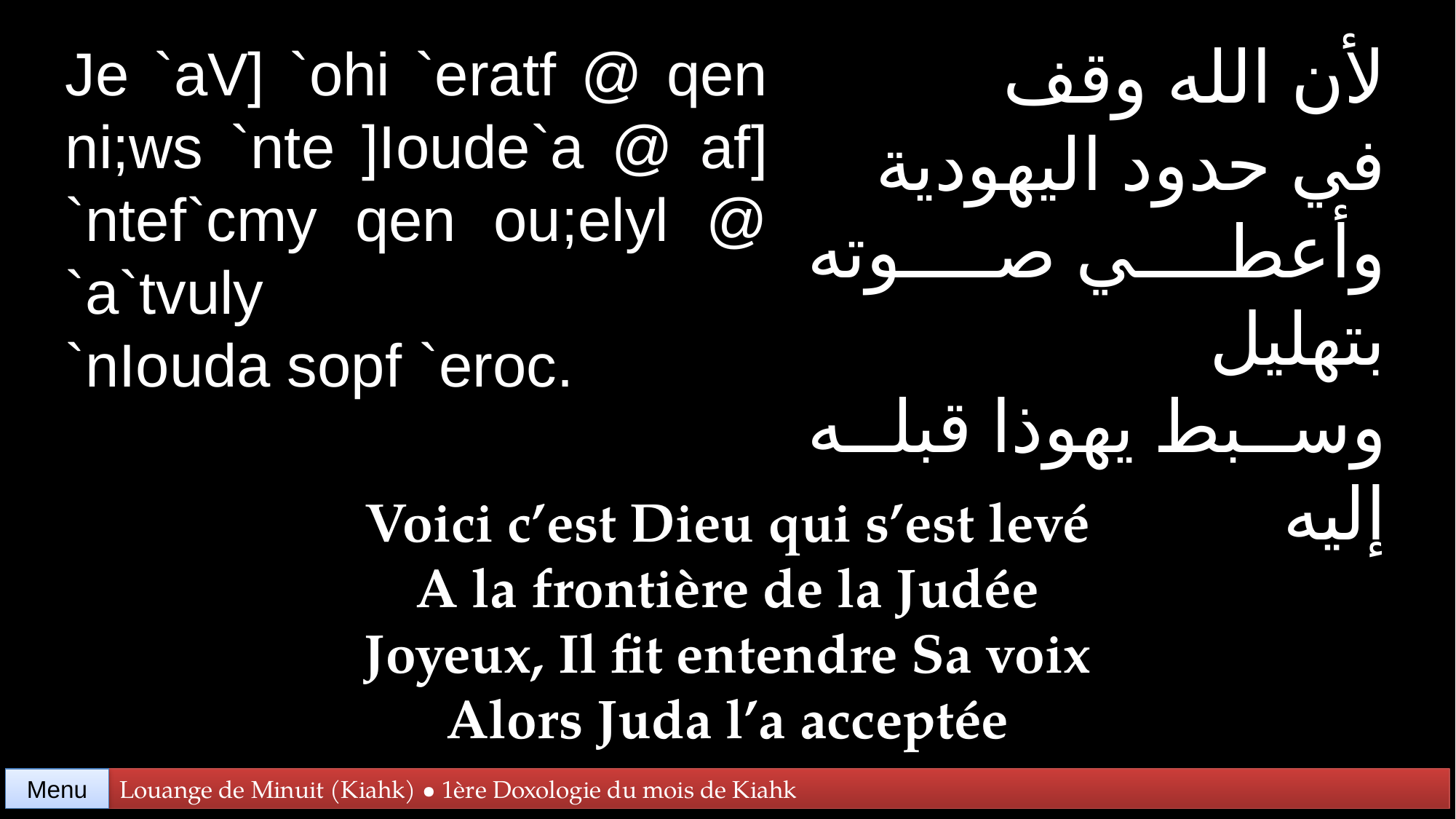

لأن الله وقف
في حدود اليهودية
وأعطي صوته بتهليل
وسبط يهوذا قبله إليه
Je `aV] `ohi `eratf @ qen ni;ws `nte ]Ioude`a @ af] `ntef`cmy qen ou;elyl @ `a`tvuly
`nIouda sopf `eroc.
Voici c’est Dieu qui s’est levé
A la frontière de la Judée
Joyeux, Il fit entendre Sa voix
Alors Juda l’a acceptée
Menu
Louange de Minuit (Kiahk) • 1ère Doxologie du mois de Kiahk